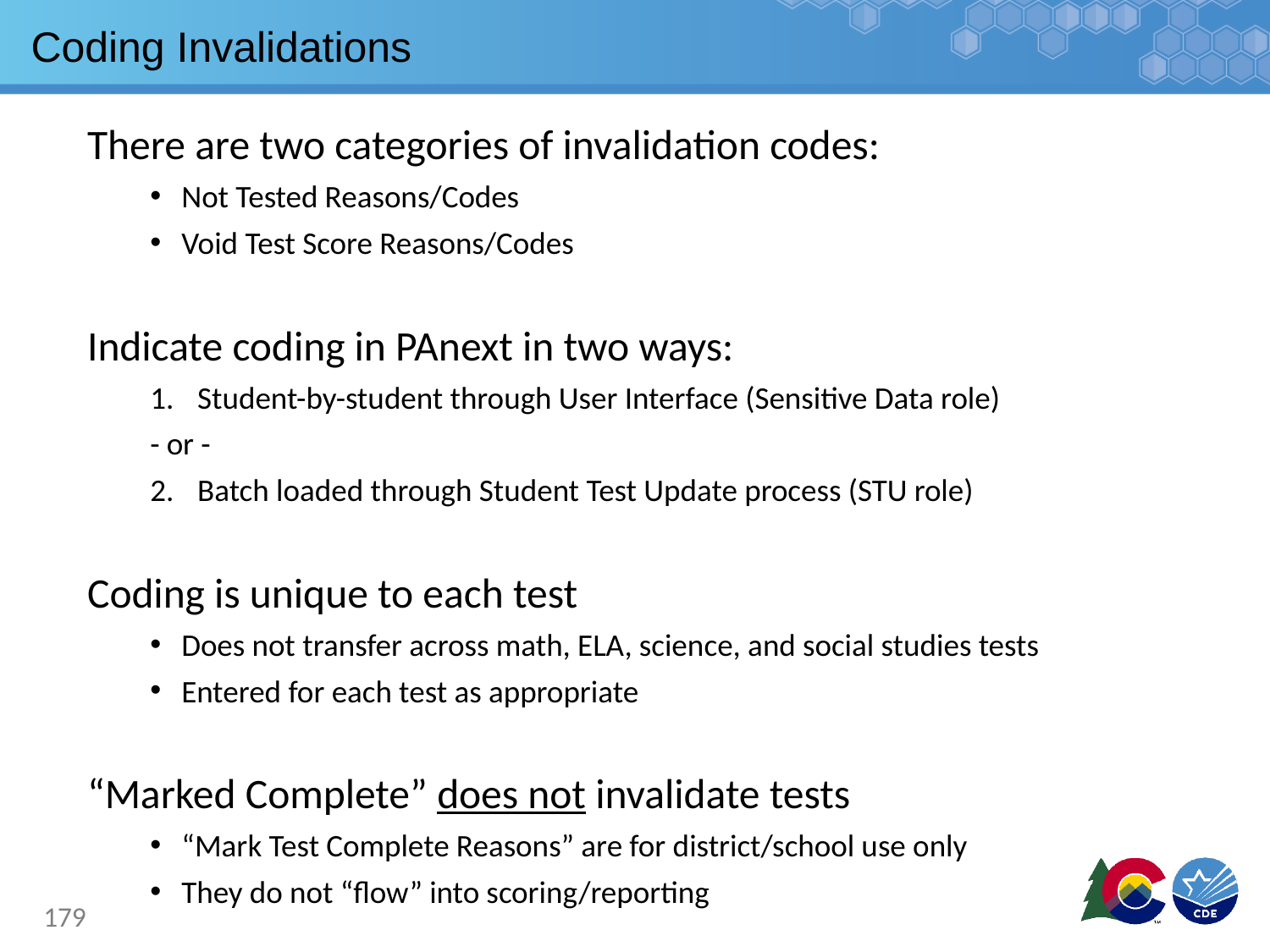

# Coding Invalidations
There are two categories of invalidation codes:
Not Tested Reasons/Codes
Void Test Score Reasons/Codes

Indicate coding in PAnext in two ways:
Student-by-student through User Interface (Sensitive Data role)
- or -
Batch loaded through Student Test Update process (STU role)

Coding is unique to each test
Does not transfer across math, ELA, science, and social studies tests
Entered for each test as appropriate

“Marked Complete” does not invalidate tests
“Mark Test Complete Reasons” are for district/school use only
They do not “flow” into scoring/reporting

179